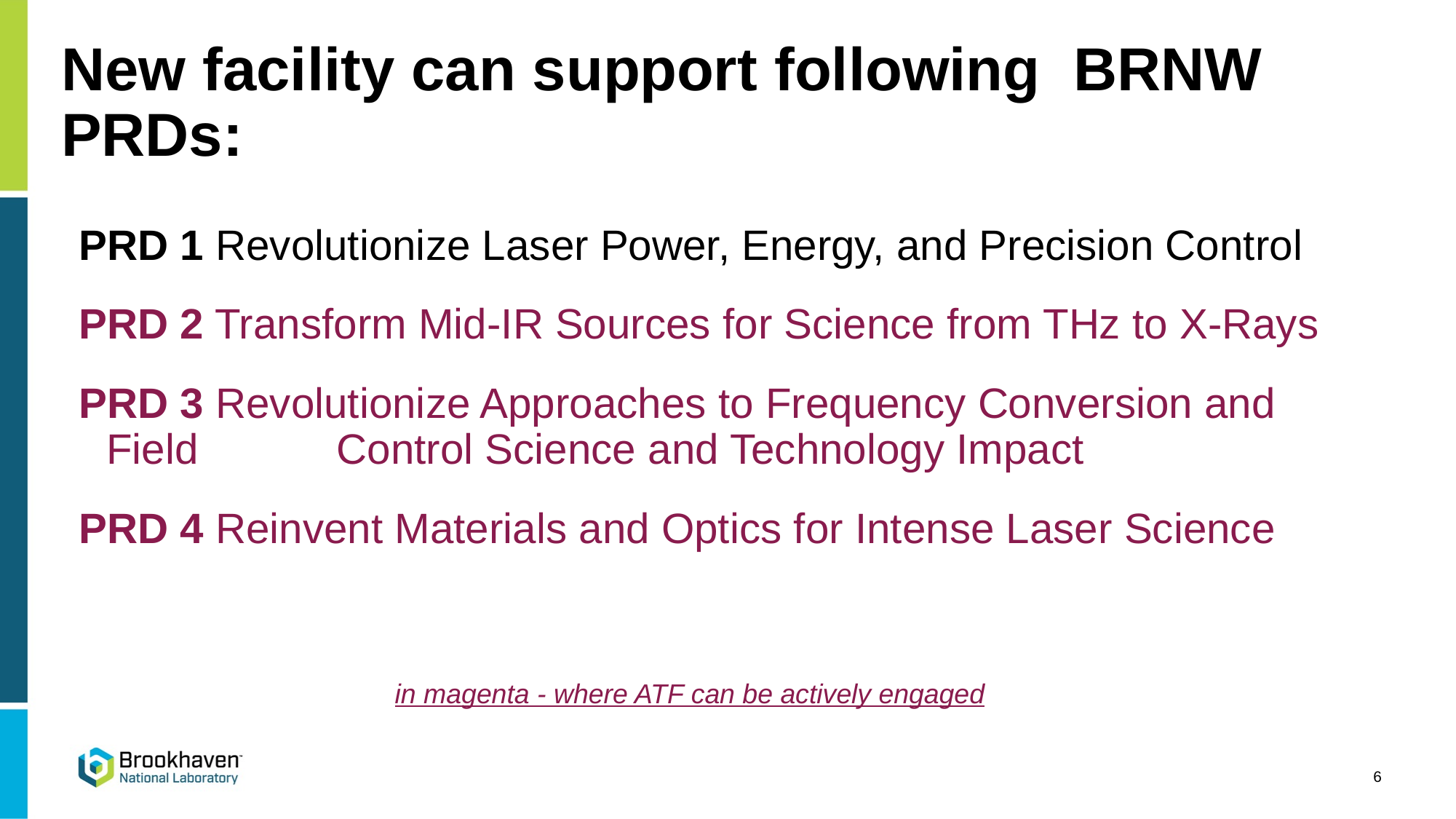

# New facility can support following  BRNW PRDs:
PRD 1 Revolutionize Laser Power, Energy, and Precision Control
PRD 2 Transform Mid-IR Sources for Science from THz to X-Rays
PRD 3 Revolutionize Approaches to Frequency Conversion and Field    	 Control Science and Technology Impact
PRD 4 Reinvent Materials and Optics for Intense Laser Science
in magenta - where ATF can be actively engaged
6